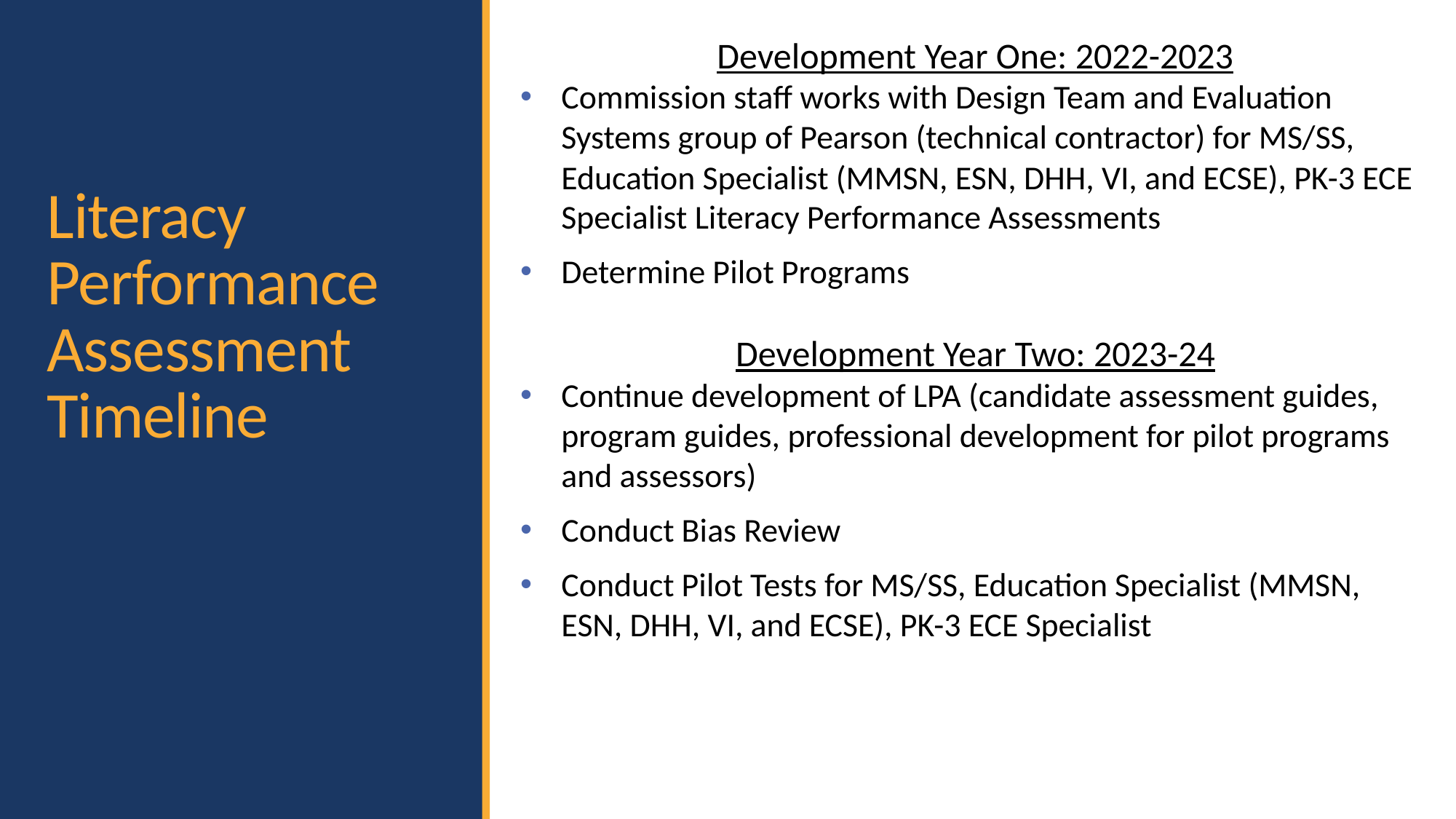

Development Year One: 2022-2023
Commission staff works with Design Team and Evaluation Systems group of Pearson (technical contractor) for MS/SS, Education Specialist (MMSN, ESN, DHH, VI, and ECSE), PK-3 ECE Specialist Literacy Performance Assessments

Determine Pilot Programs

Development Year Two: 2023-24
Continue development of LPA (candidate assessment guides, program guides, professional development for pilot programs and assessors)

Conduct Bias Review

Conduct Pilot Tests for MS/SS, Education Specialist (MMSN, ESN, DHH, VI, and ECSE), PK-3 ECE Specialist

# Literacy Performance Assessment Timeline